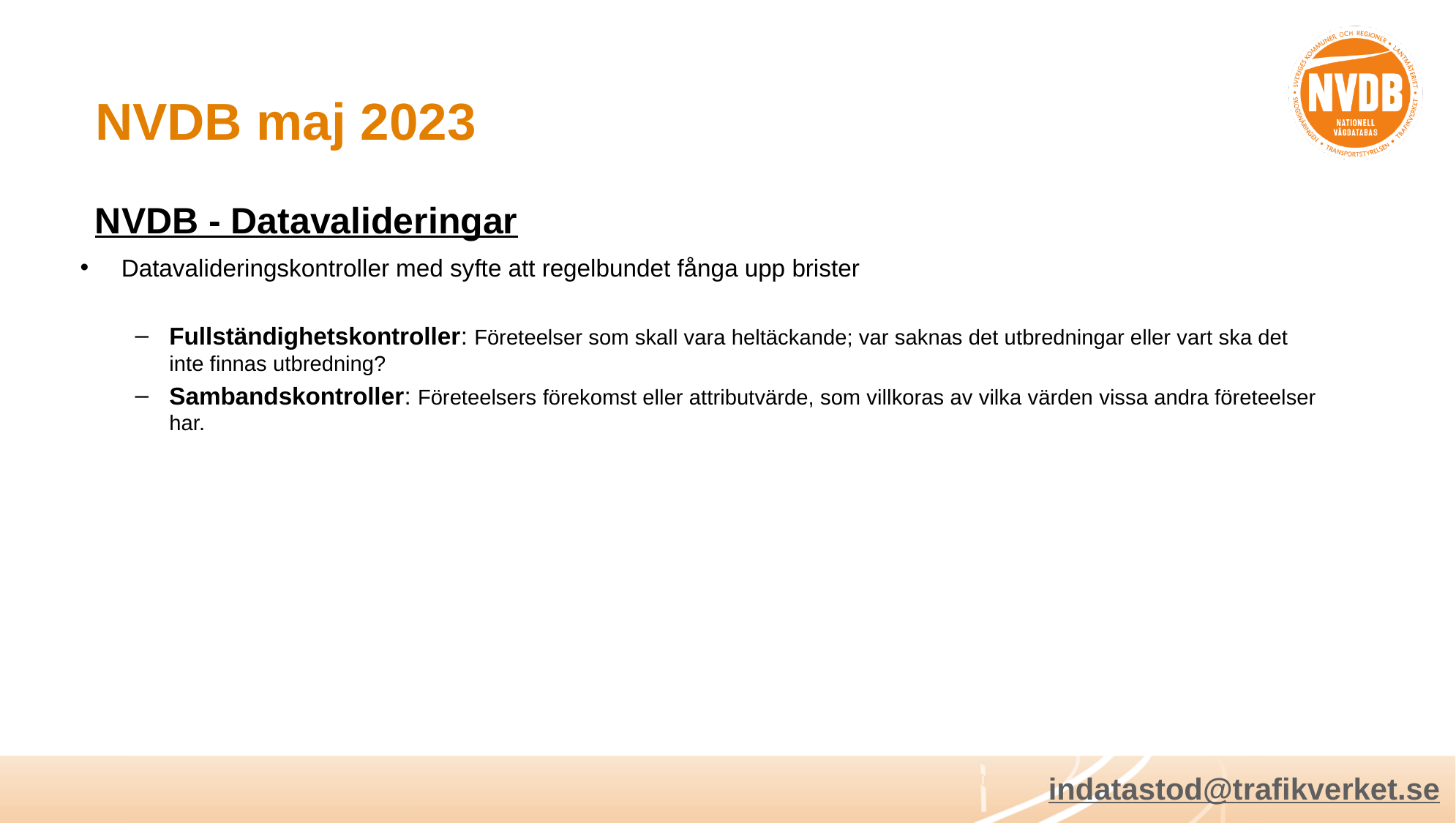

# NVDB maj 2023
NVDB - Datavalideringar
Datavalideringskontroller med syfte att regelbundet fånga upp brister

Fullständighetskontroller: Företeelser som skall vara heltäckande; var saknas det utbredningar eller vart ska det inte finnas utbredning?
Sambandskontroller: Företeelsers förekomst eller attributvärde, som villkoras av vilka värden vissa andra företeelser har.

indatastod@trafikverket.se